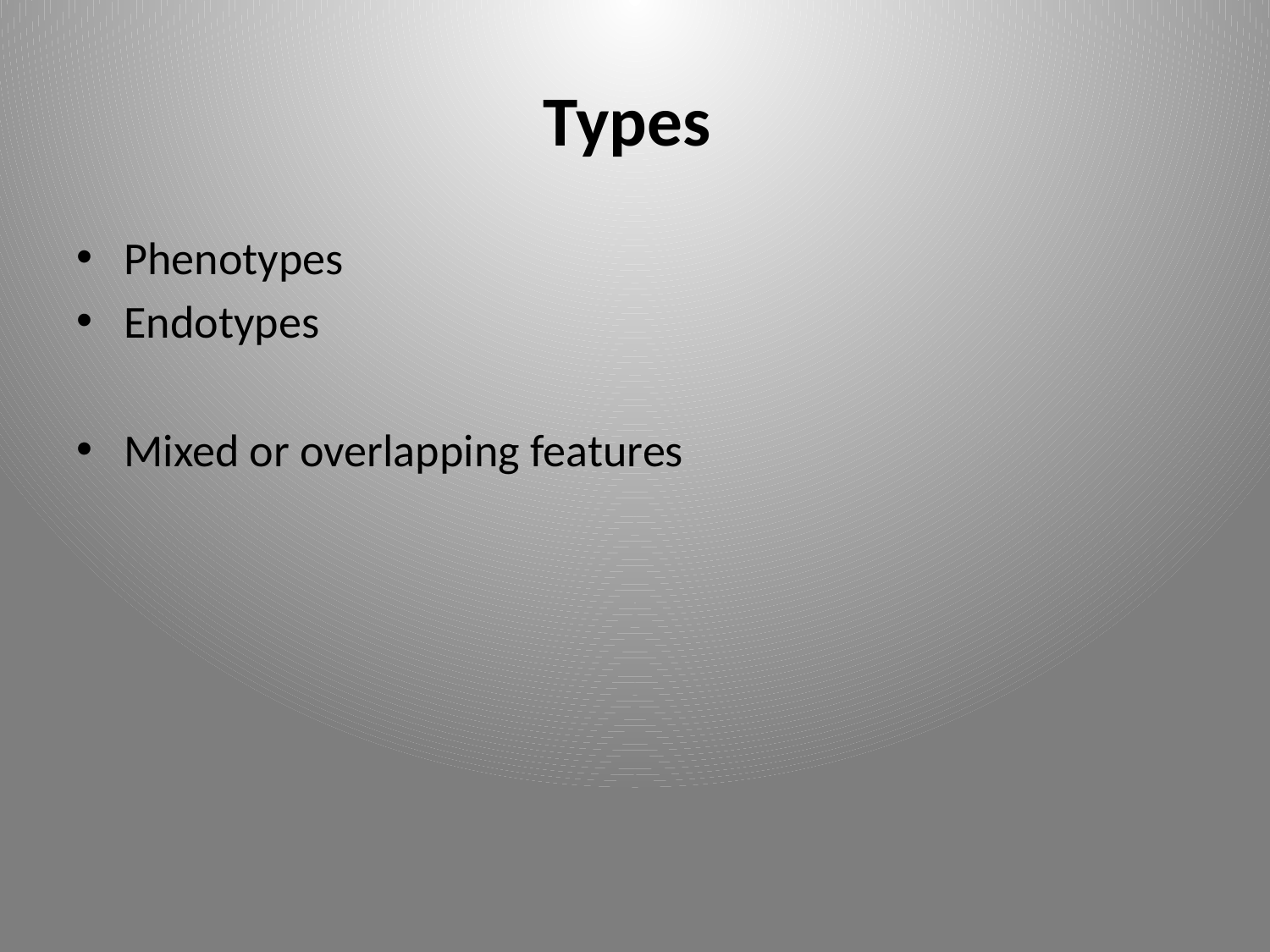

# Types
Phenotypes
Endotypes

Mixed or overlapping features